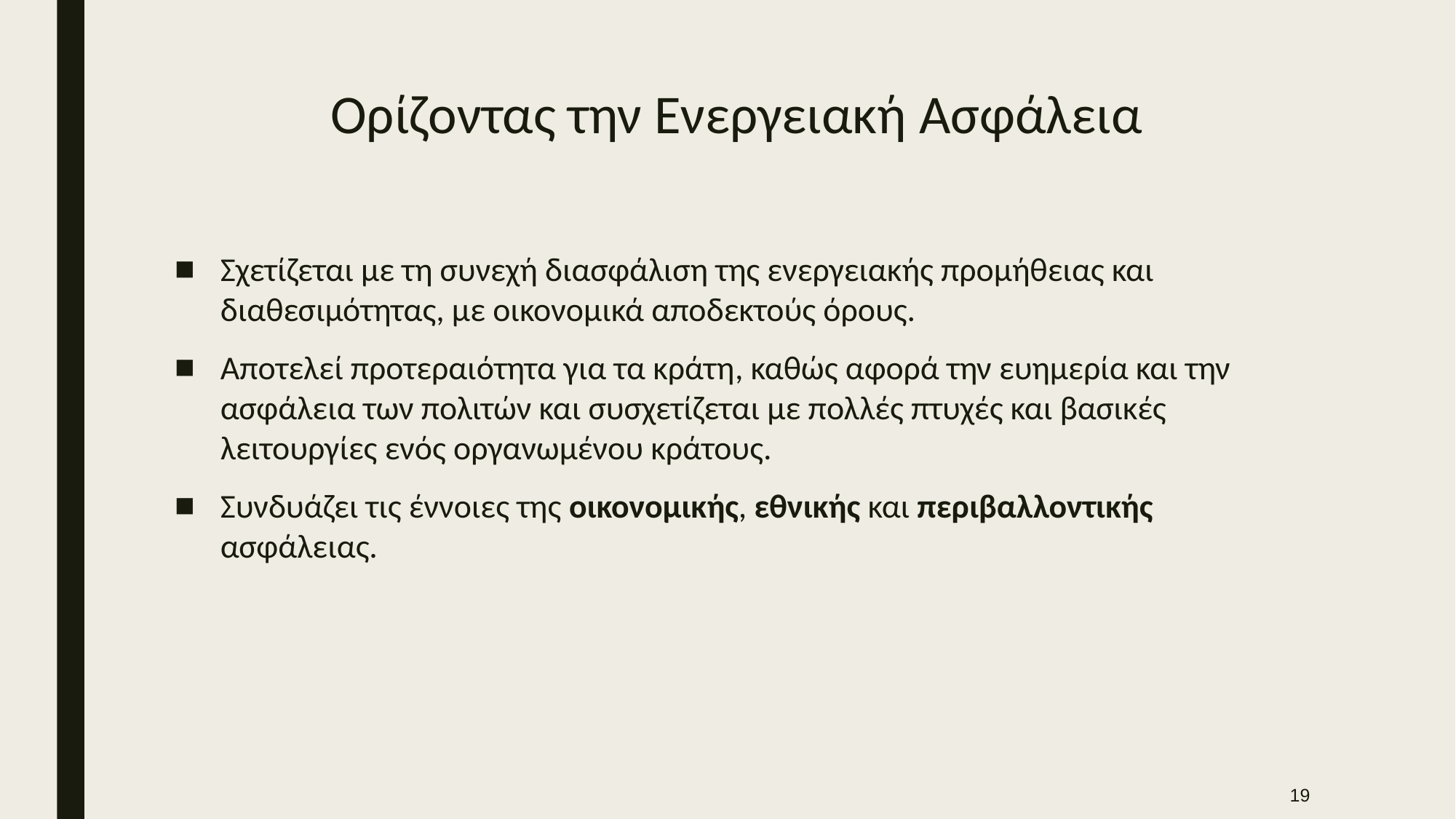

# Ορίζοντας την Ενεργειακή Ασφάλεια
Σχετίζεται με τη συνεχή διασφάλιση της ενεργειακής προμήθειας και διαθεσιμότητας, με οικονομικά αποδεκτούς όρους.
Αποτελεί προτεραιότητα για τα κράτη, καθώς αφορά την ευημερία και την ασφάλεια των πολιτών και συσχετίζεται με πολλές πτυχές και βασικές λειτουργίες ενός οργανωμένου κράτους.
Συνδυάζει τις έννοιες της οικονομικής, εθνικής και περιβαλλοντικής ασφάλειας.

19